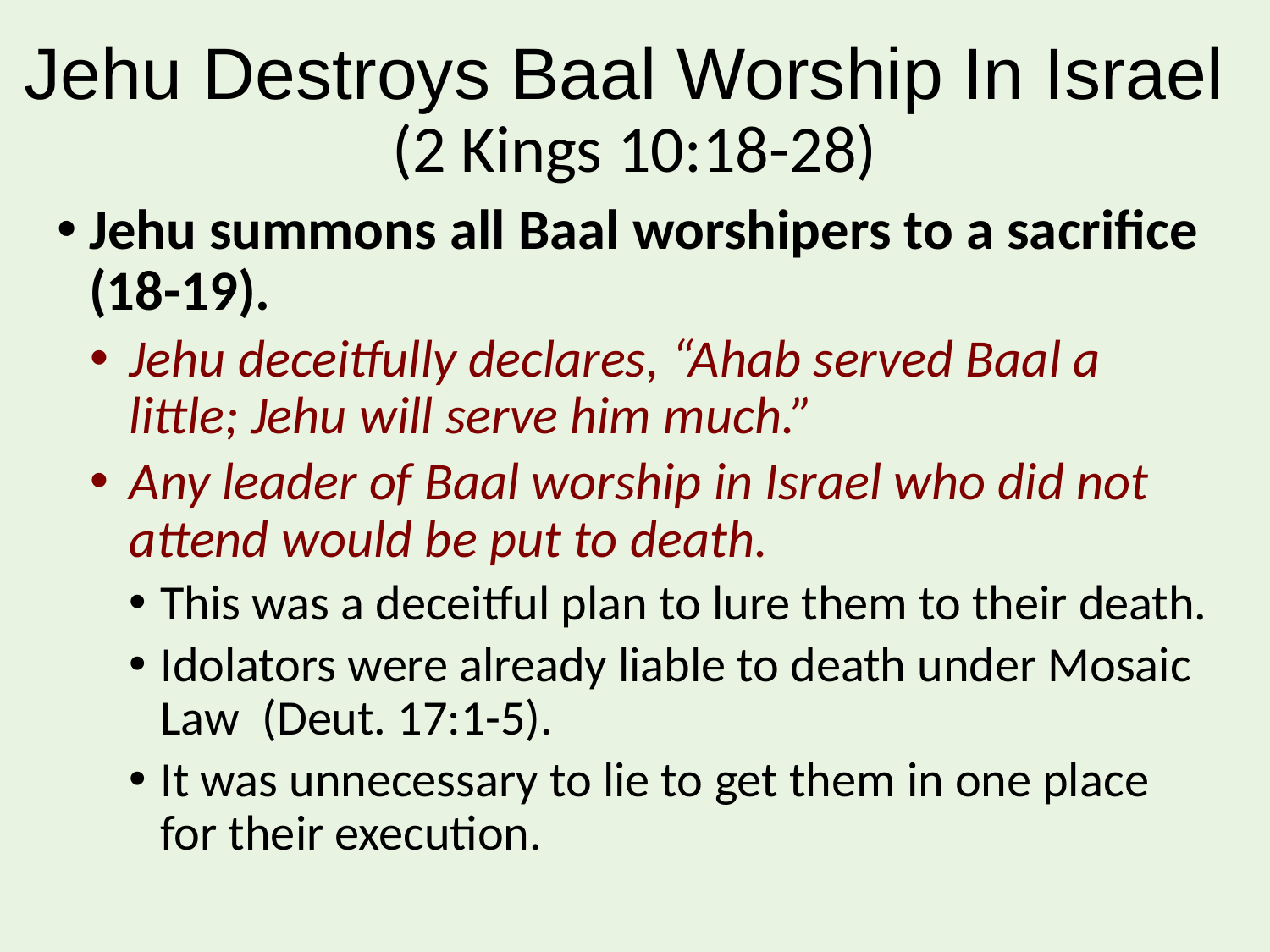

# Jehu Destroys Baal Worship In Israel (2 Kings 10:18-28)
Jehu summons all Baal worshipers to a sacrifice (18-19).
Jehu deceitfully declares, “Ahab served Baal a little; Jehu will serve him much.”
Any leader of Baal worship in Israel who did not attend would be put to death.
This was a deceitful plan to lure them to their death.
Idolators were already liable to death under Mosaic Law  (Deut. 17:1-5).
It was unnecessary to lie to get them in one place for their execution.